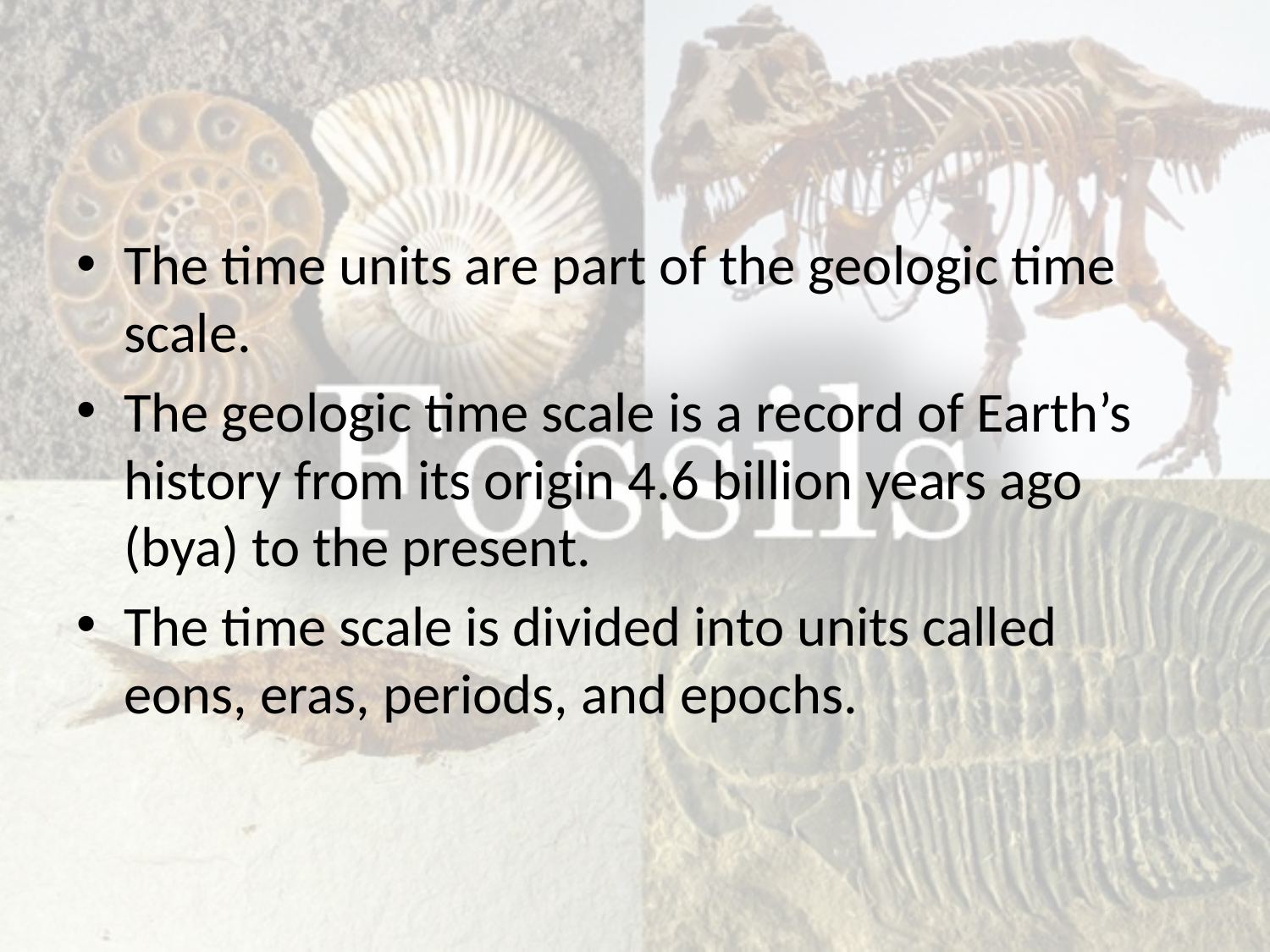

#
The time units are part of the geologic time scale.
The geologic time scale is a record of Earth’s history from its origin 4.6 billion years ago (bya) to the present.
The time scale is divided into units called eons, eras, periods, and epochs.